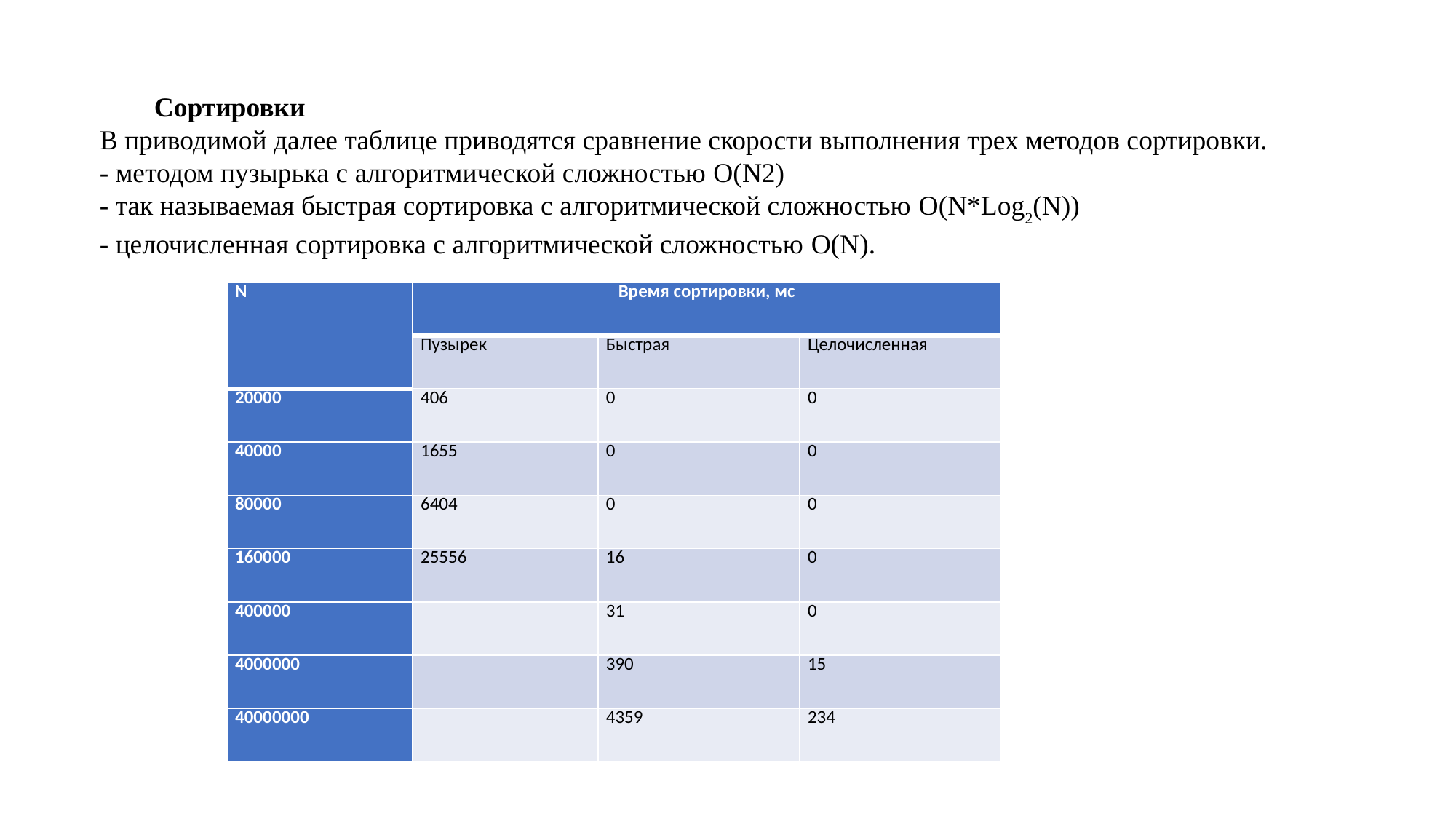

Сортировки
В приводимой далее таблице приводятся сравнение скорости выполнения трех методов сортировки.
- методом пузырька с алгоритмической сложностью O(N2)
- так называемая быстрая сортировка с алгоритмической сложностью O(N*Log2(N))
- целочисленная сортировка с алгоритмической сложностью O(N).

| N | Время сортировки, мс |  |  |
| --- | --- | --- | --- |
|  | Пузырек | Быстрая | Целочисленная |
| 20000 | 406 | 0 | 0 |
| 40000 | 1655 | 0 | 0 |
| 80000 | 6404 | 0 | 0 |
| 160000 | 25556 | 16 | 0 |
| 400000 |  | 31 | 0 |
| 4000000 |  | 390 | 15 |
| 40000000 |  | 4359 | 234 |